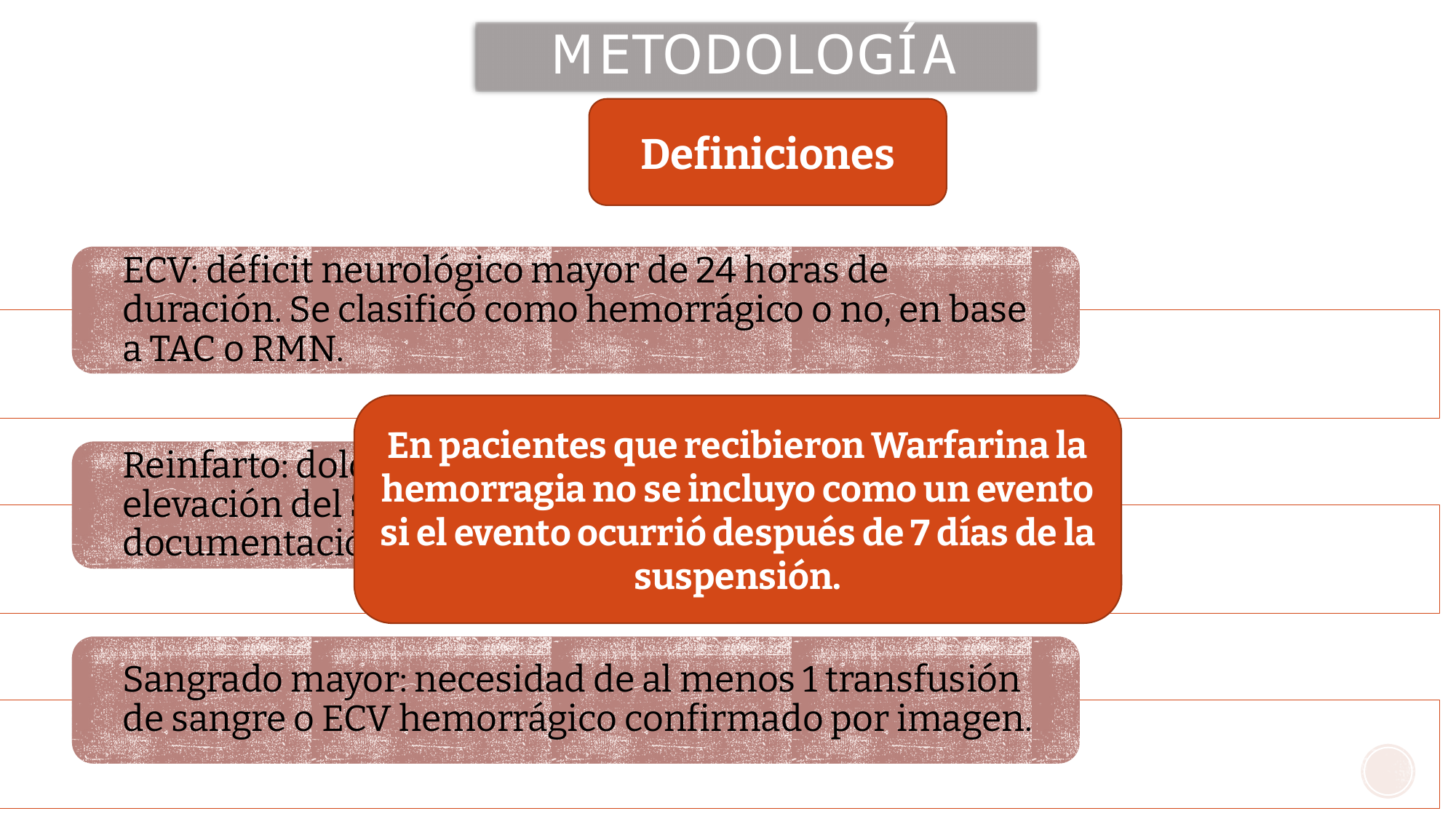

METODOLOGÍA
Definiciones
ECV: déficit neurológico mayor de 24 horas de duración. Se clasificó como hemorrágico o no, en base a TAC o RMN.
Reinfarto: dolor torácico recurrente asociado a elevación del ST y enzimas cardíacas o documentación angiográfica de la reoclusión.
Sangrado mayor: necesidad de al menos 1 transfusión de sangre o ECV hemorrágico confirmado por imagen.
En pacientes que recibieron Warfarina la hemorragia no se incluyo como un evento si el evento ocurrió después de 7 días de la suspensión.